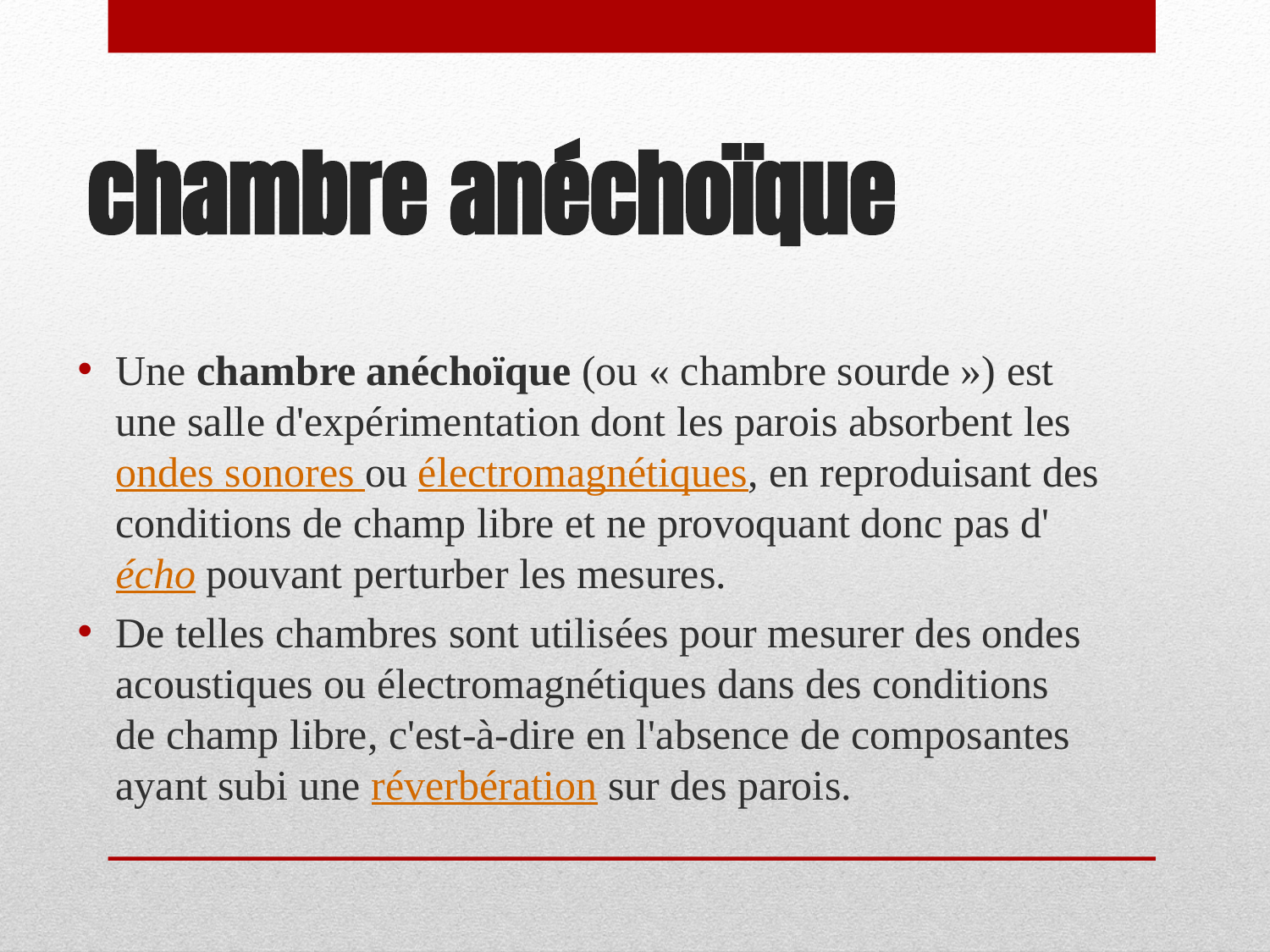

# chambre anéchoïque
Une chambre anéchoïque (ou « chambre sourde ») est une salle d'expérimentation dont les parois absorbent les ondes sonores ou électromagnétiques, en reproduisant des conditions de champ libre et ne provoquant donc pas d'écho pouvant perturber les mesures.
De telles chambres sont utilisées pour mesurer des ondes acoustiques ou électromagnétiques dans des conditions de champ libre, c'est-à-dire en l'absence de composantes ayant subi une réverbération sur des parois.